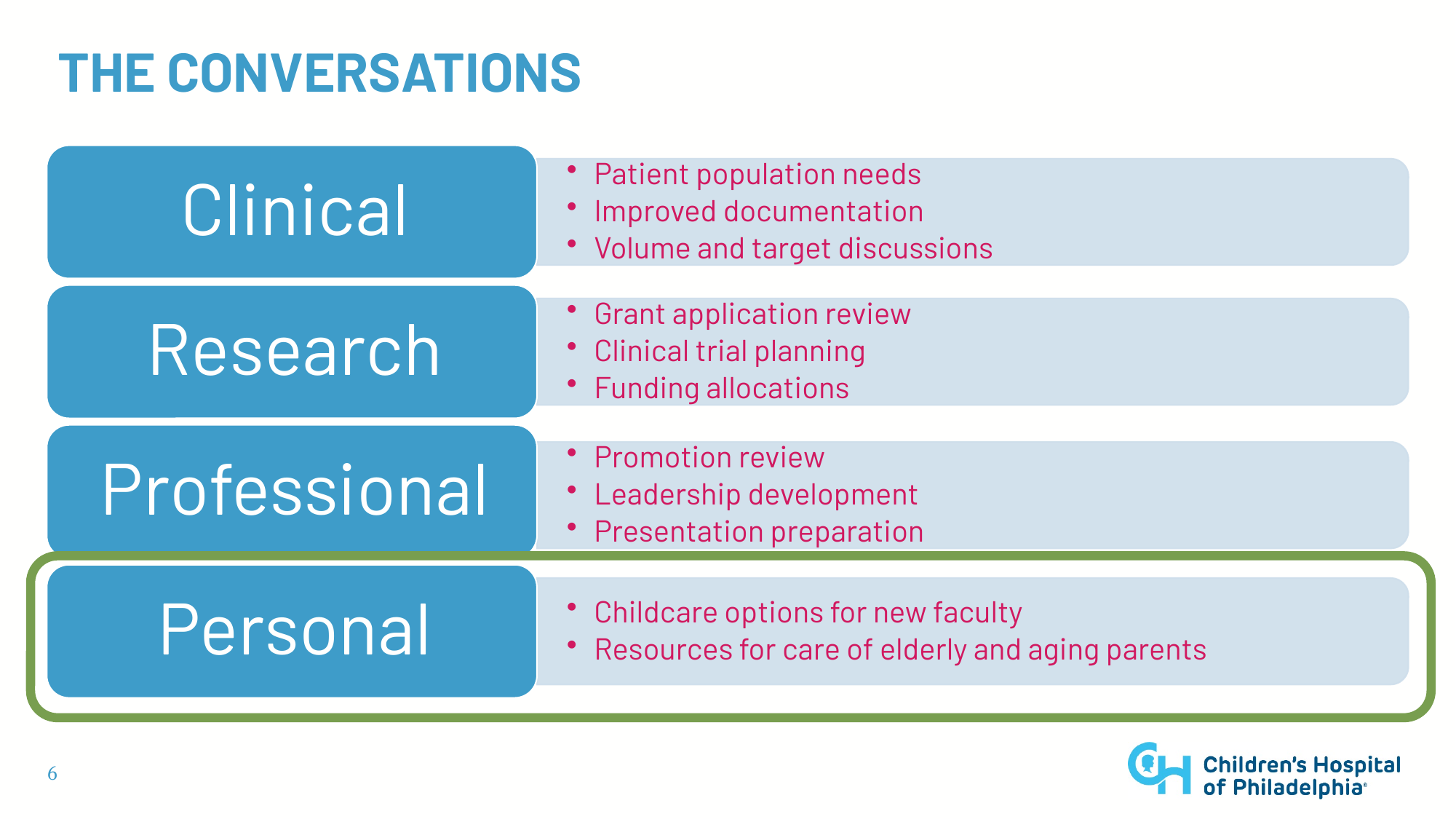

# The Conversations
Patient population needs
Improved documentation
Volume and target discussions
Clinical
Grant application review
Clinical trial planning
Funding allocations
Research
Promotion review
Leadership development
Presentation preparation
Professional
Childcare options for new faculty
Resources for care of elderly and aging parents
Personal